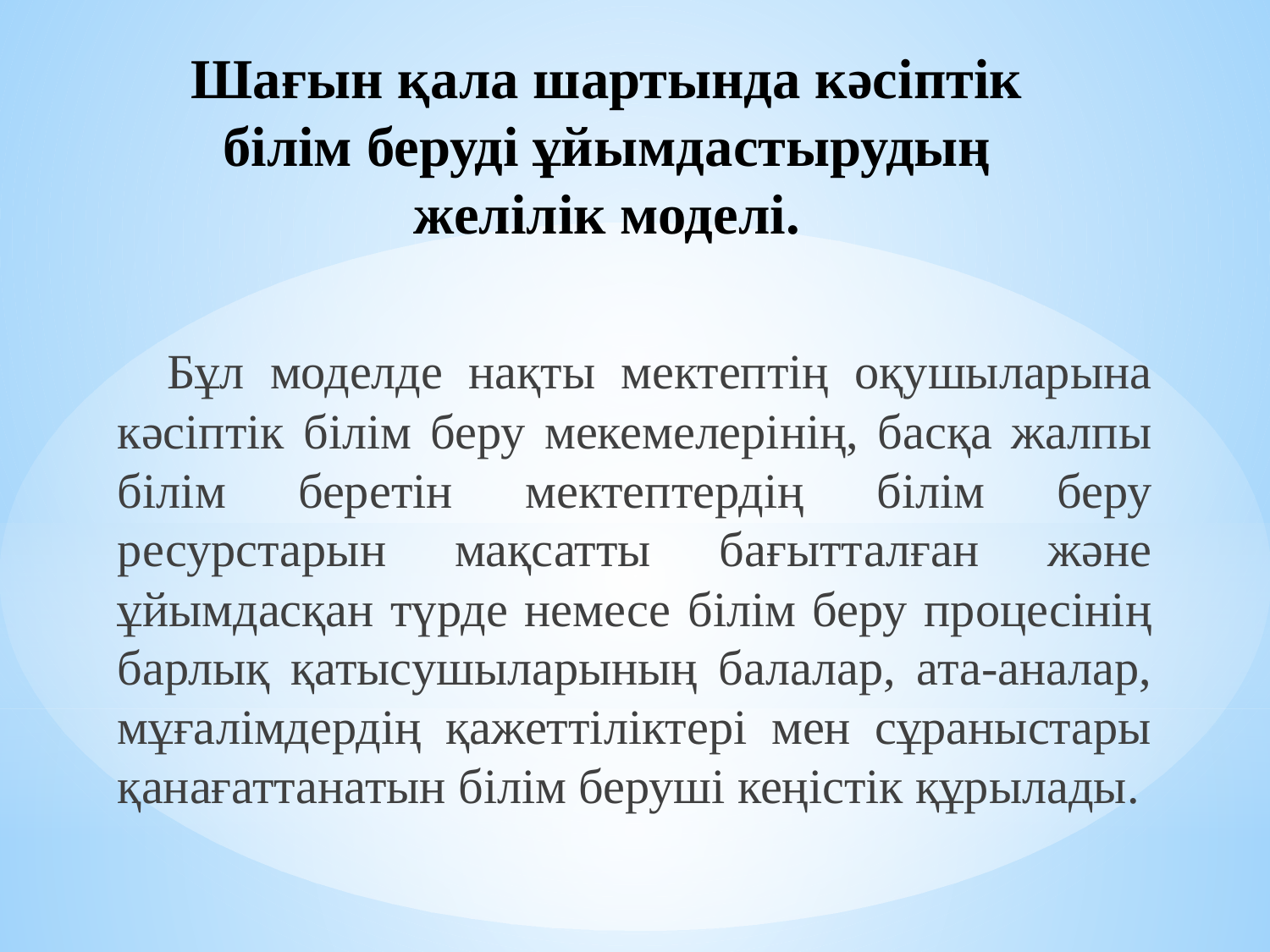

# Шағын қала шартында кәсіптік білім беруді ұйымдастырудың желілік моделі.
Бұл моделде нақты мектептің оқушыларына кәсіптік білім беру мекемелерінің, басқа жалпы білім беретін мектептердің білім беру ресурстарын мақсатты бағытталған және ұйымдасқан түрде немесе білім беру процесінің барлық қатысушыларының балалар, ата-аналар, мұғалімдердің қажеттіліктері мен сұраныстары қанағаттанатын білім беруші кеңістік құрылады.